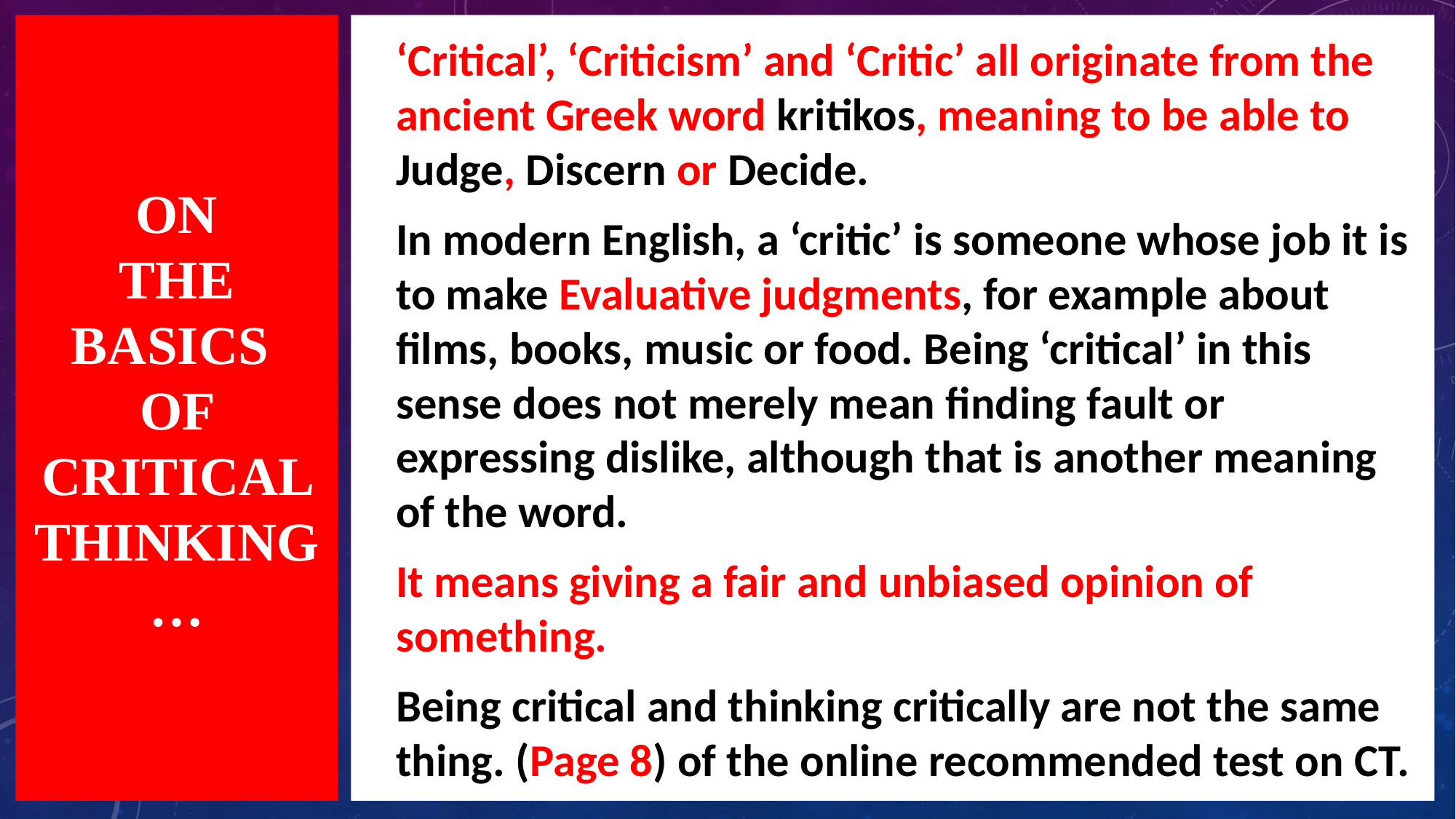

# ON The basics of critical thinking…
‘Critical’, ‘Criticism’ and ‘Critic’ all originate from the ancient Greek word kritikos, meaning to be able to Judge, Discern or Decide.
In modern English, a ‘critic’ is someone whose job it is to make Evaluative judgments, for example about films, books, music or food. Being ‘critical’ in this sense does not merely mean finding fault or expressing dislike, although that is another meaning of the word.
It means giving a fair and unbiased opinion of something.
Being critical and thinking critically are not the same thing. (Page 8) of the online recommended test on CT.